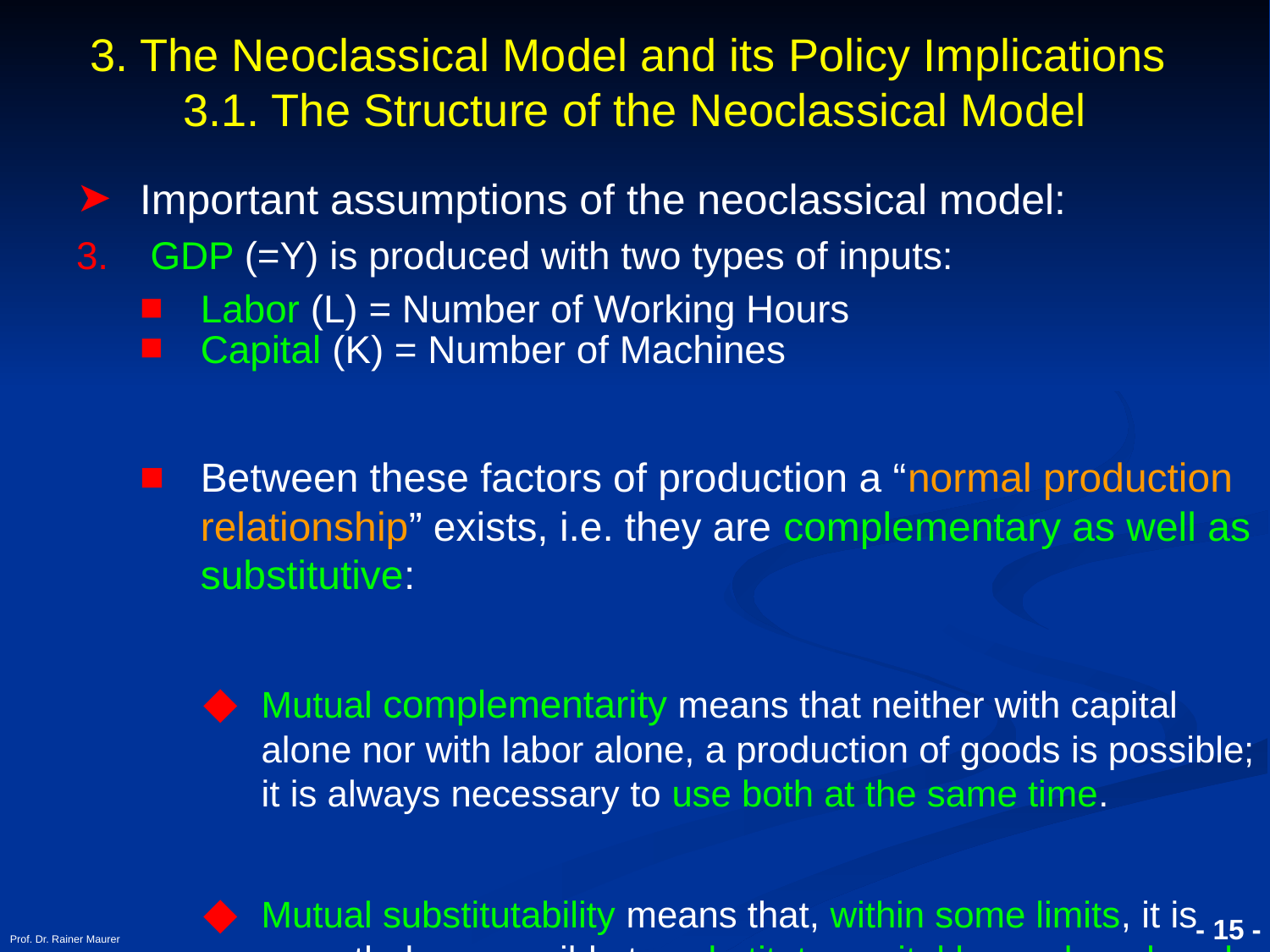

# 3. The Neoclassical Model and its Policy Implications 3.1. The Structure of the Neoclassical Model
Important assumptions of the neoclassical model:
 GDP (=Y) is produced with two types of inputs:

Labor (L) = Number of Working Hours
Capital (K) = Number of Machines

Between these factors of production a “normal production relationship” exists, i.e. they are complementary as well as substitutive:

Mutual complementarity means that neither with capital alone nor with labor alone, a production of goods is possible; it is always necessary to use both at the same time.

Mutual substitutability means that, within some limits, it is nevertheless possible to substitute capital by work and work by capital respectively.
Prof. Dr. Rainer Maurer
- 15 -